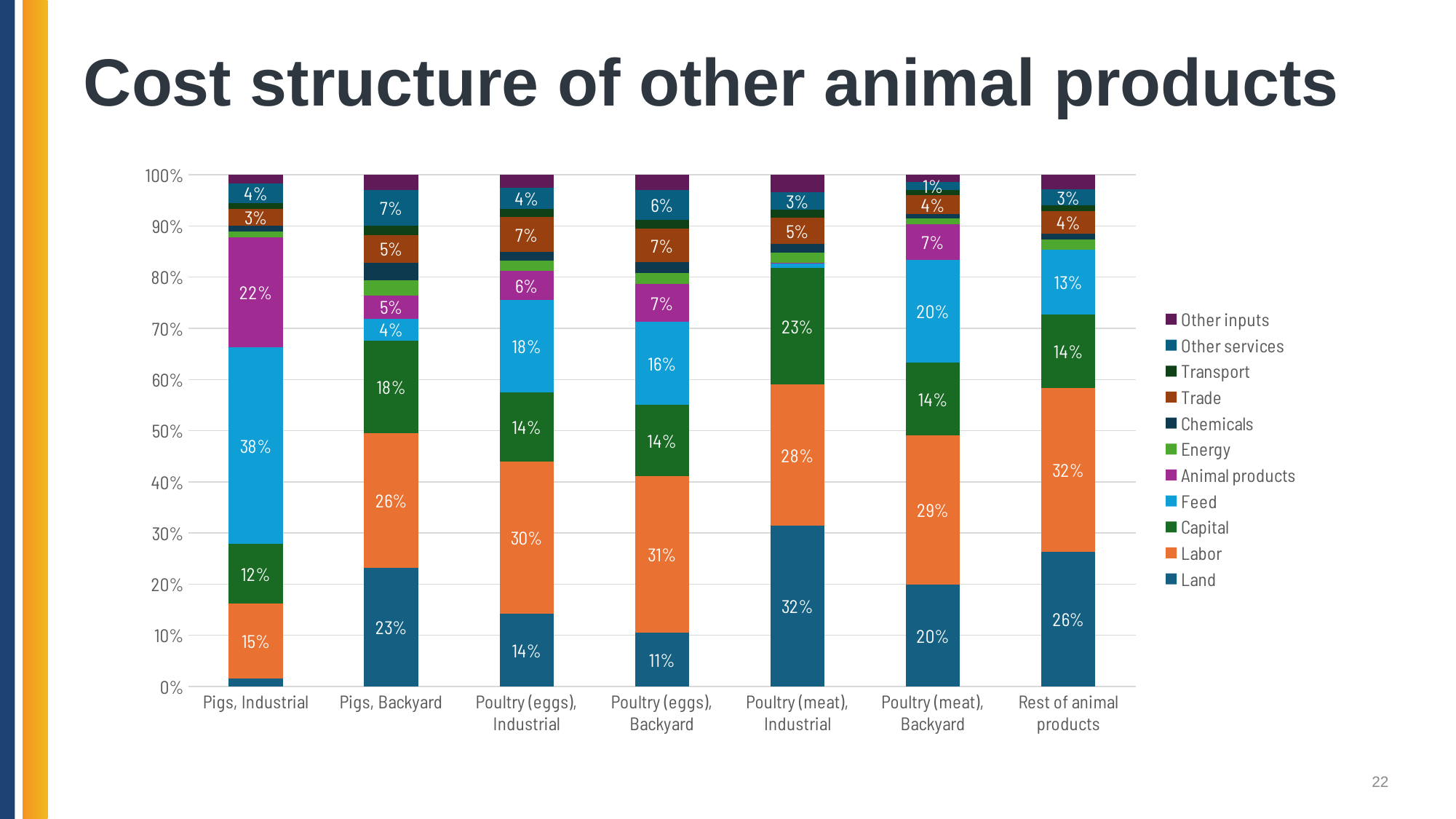

# Cost structure of other animal products

### Chart

| Category | Land | Labor | Capital | Feed | Animal products | Energy | Chemicals | Trade | Transport | Other services | Other inputs |
|---|---|---|---|---|---|---|---|---|---|---|---|
| Pigs, Industrial | 0.015478366849482023 | 0.14629291082673168 | 0.11744871013609588 | 0.38322161283770056 | 0.2155596181190331 | 0.010522039406865732 | 0.01157830591102986 | 0.03363802559414991 | 0.01084704448507008 | 0.039000609384521635 | 0.01641275644931952 |
| Pigs, Backyard | 0.2319421753552156 | 0.2626367641962473 | 0.18179117778107828 | 0.042180305955740384 | 0.0459923758601911 | 0.029951977820684192 | 0.03401158473191742 | 0.053864052675875046 | 0.018614782910045053 | 0.0690133174909649 | 0.030001485222040696 |
| Poultry (eggs), Industrial | 0.14151800003919443 | 0.2976587864099867 | 0.13519136677488683 | 0.18130034033824788 | 0.056296257585754135 | 0.0198291123116218 | 0.01706917162585003 | 0.06831588092734008 | 0.016242822521115995 | 0.04095817301725208 | 0.025620088448750026 |
| Poultry (eggs), Backyard | 0.10503895725624408 | 0.3056142139372315 | 0.139263088909925 | 0.1621641301973349 | 0.07409160416514964 | 0.021481103910289085 | 0.021262652006116652 | 0.06619092696424671 | 0.016675162018495594 | 0.058508701667516205 | 0.029709458967450666 |
| Poultry (meat), Industrial | 0.3150026695141484 | 0.2752269087026161 | 0.22797650827549387 | 0.008809396689802455 | 0.00026695141484249865 | 0.021089161772557395 | 0.01601708489054992 | 0.05125467164975974 | 0.016817939135077415 | 0.033368926855312335 | 0.03416978109983983 |
| Poultry (meat), Backyard | 0.19943541618982225 | 0.29121843289845123 | 0.14206149385824368 | 0.20111390859845885 | 0.07011520561532006 | 0.010681315327687495 | 0.008163576714732586 | 0.03822384985122454 | 0.009689478904402228 | 0.014724956130312047 | 0.014572365911345083 |
| Rest of animal products | 0.26248864668483196 | 0.3215258855585831 | 0.14350590372388738 | 0.1262488646684832 | 0.0 | 0.019981834695731154 | 0.010899182561307902 | 0.04450499545867393 | 0.010899182561307902 | 0.03178928247048138 | 0.02815622161671208 |
22